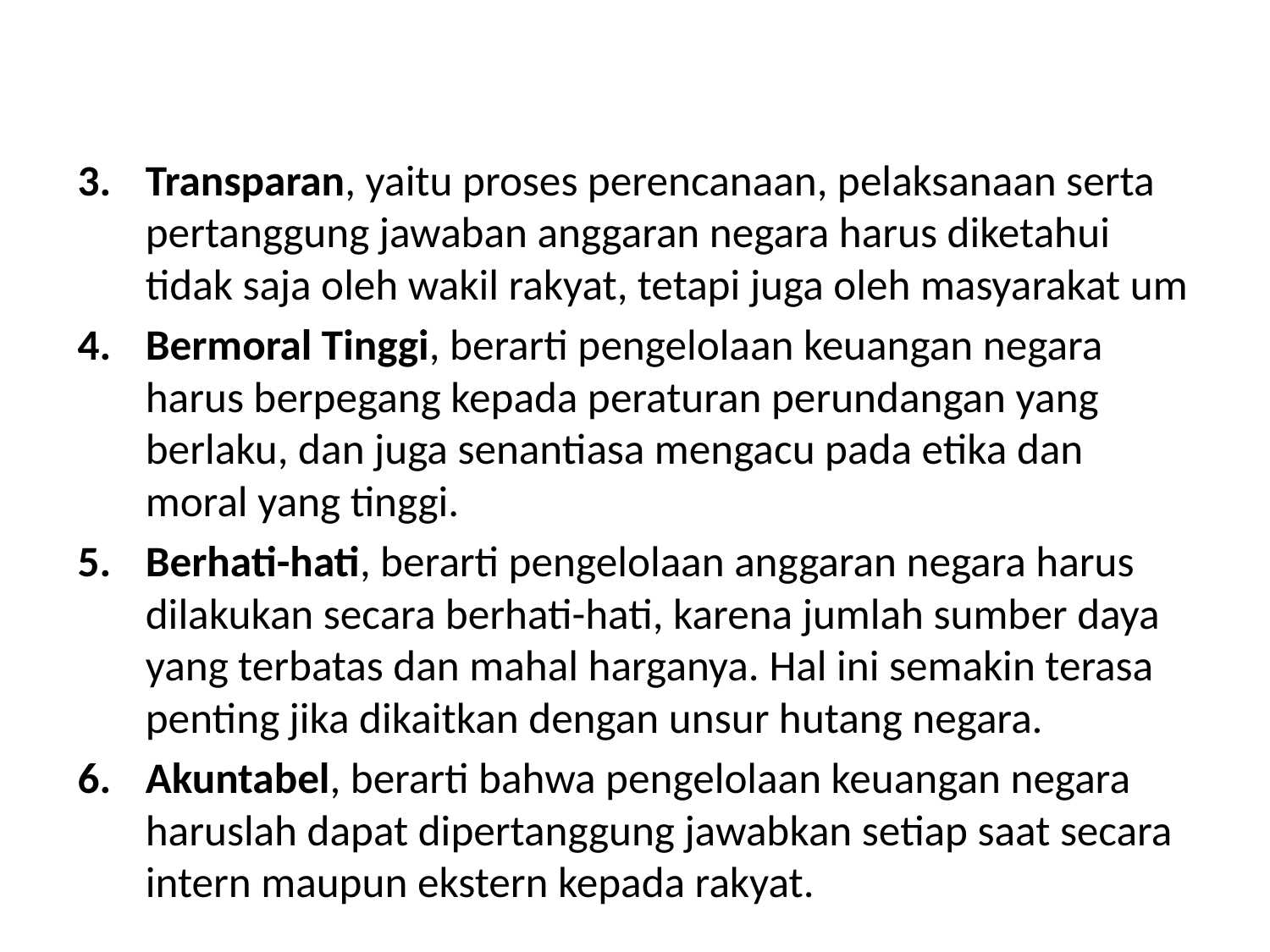

#
Transparan, yaitu proses perencanaan, pelaksanaan serta pertanggung jawaban anggaran negara harus diketahui tidak saja oleh wakil rakyat, tetapi juga oleh masyarakat um
Bermoral Tinggi, berarti pengelolaan keuangan negara harus berpegang kepada peraturan perundangan yang berlaku, dan juga senantiasa mengacu pada etika dan moral yang tinggi.
Berhati-hati, berarti pengelolaan anggaran negara harus dilakukan secara berhati-hati, karena jumlah sumber daya yang terbatas dan mahal harganya. Hal ini semakin terasa penting jika dikaitkan dengan unsur hutang negara.
Akuntabel, berarti bahwa pengelolaan keuangan negara haruslah dapat dipertanggung jawabkan setiap saat secara intern maupun ekstern kepada rakyat.